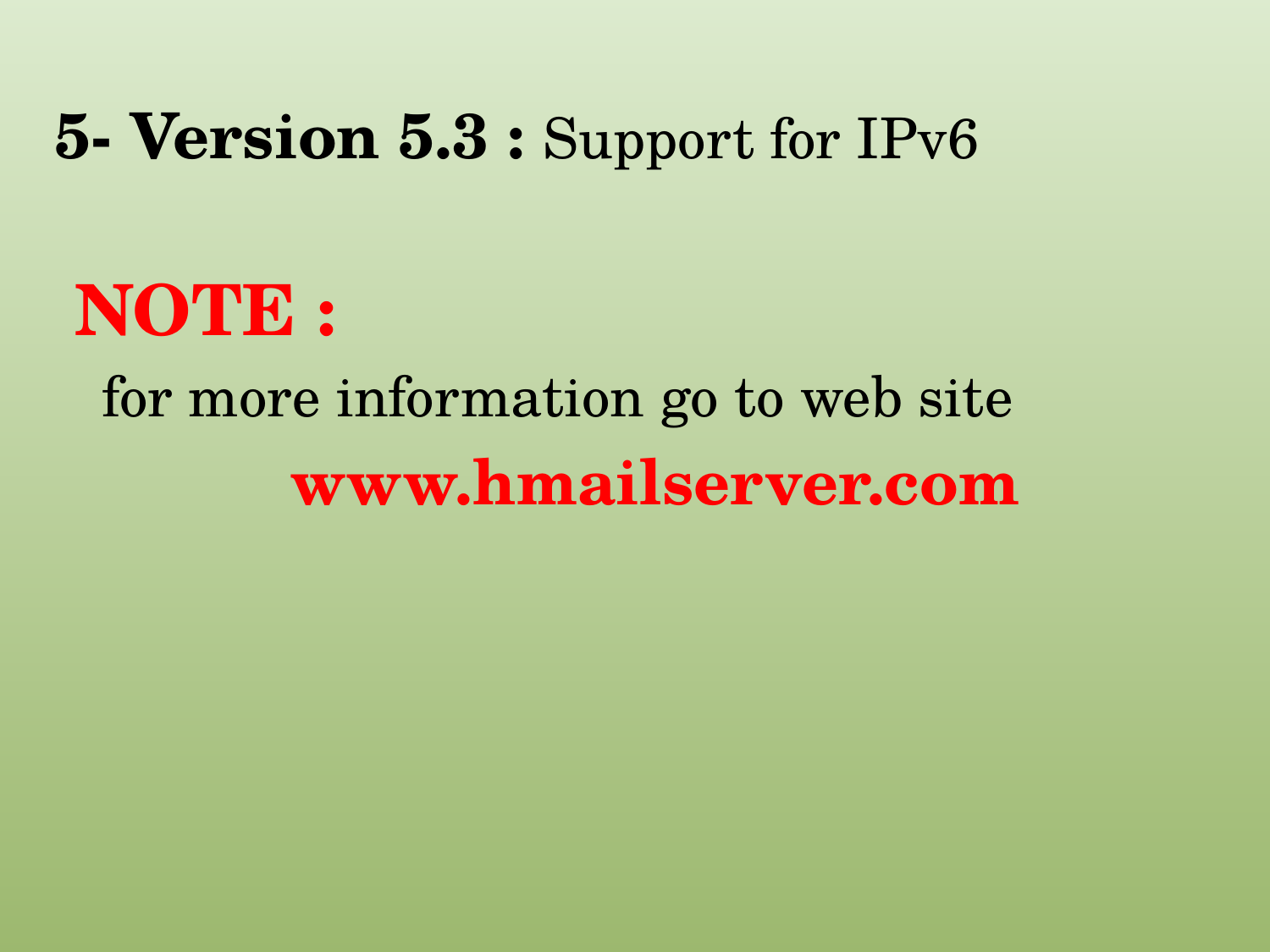

5- Version 5.3 : Support for IPv6

 NOTE :
   for more information go to web site
               www.hmailserver.com